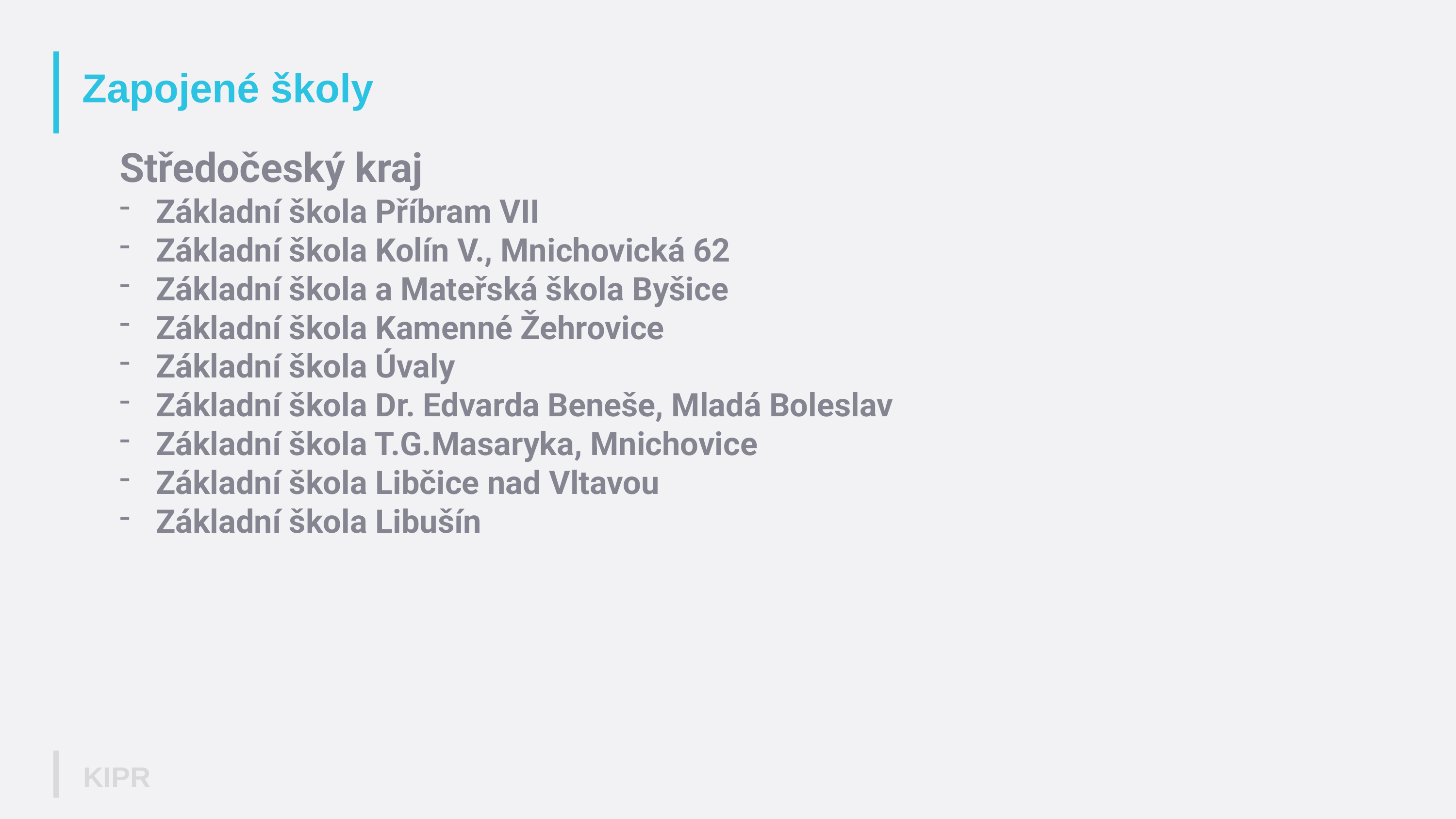

# Zapojené školy
Středočeský kraj
Základní škola Příbram VII
Základní škola Kolín V., Mnichovická 62
Základní škola a Mateřská škola Byšice
Základní škola Kamenné Žehrovice
Základní škola Úvaly
Základní škola Dr. Edvarda Beneše, Mladá Boleslav
Základní škola T.G.Masaryka, Mnichovice
Základní škola Libčice nad Vltavou
Základní škola Libušín